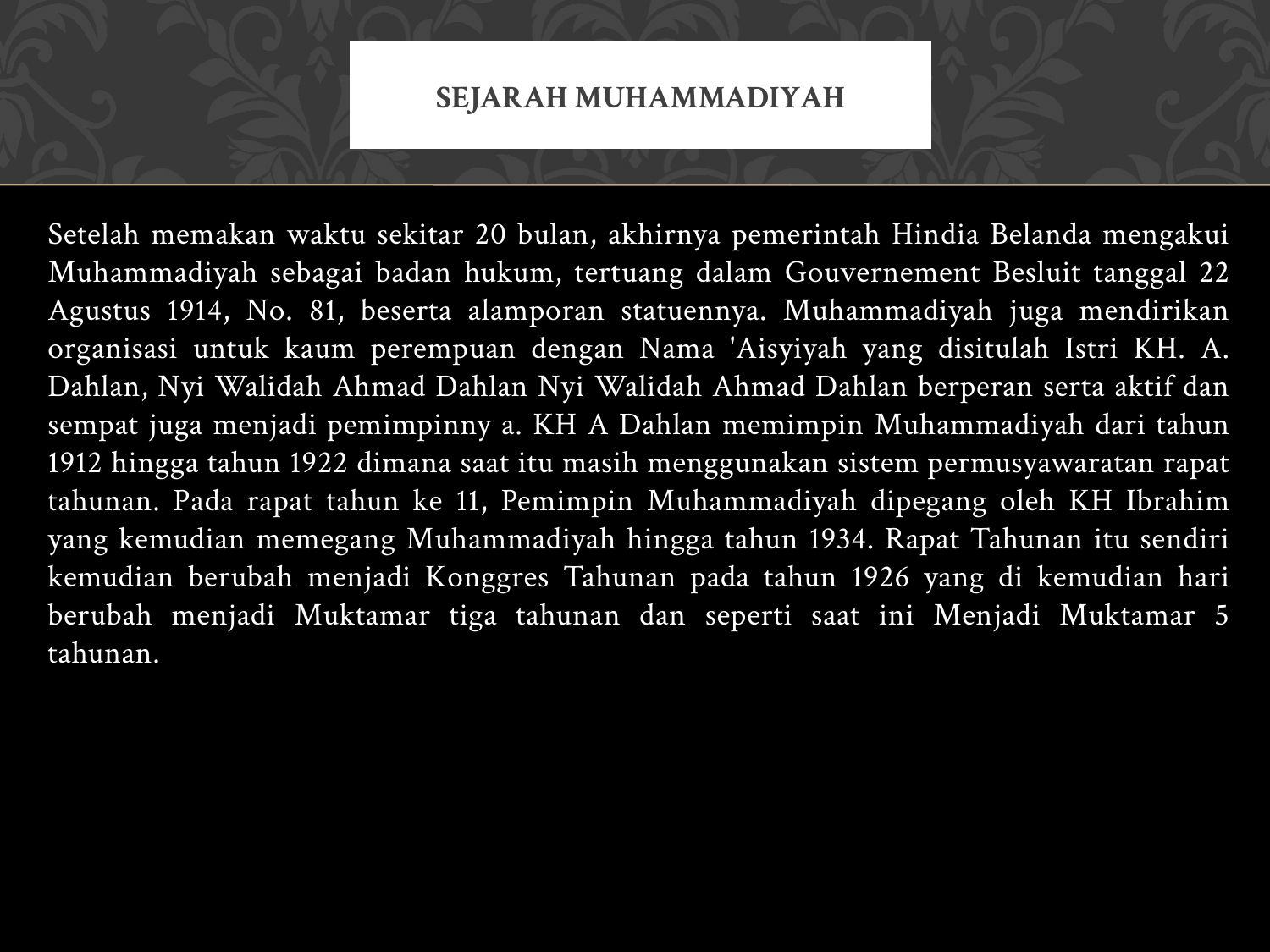

# Sejarah muhammadiyah
Setelah memakan waktu sekitar 20 bulan, akhirnya pemerintah Hindia Belanda mengakui Muhammadiyah sebagai badan hukum, tertuang dalam Gouvernement Besluit tanggal 22 Agustus 1914, No. 81, beserta alamporan statuennya. Muhammadiyah juga mendirikan organisasi untuk kaum perempuan dengan Nama 'Aisyiyah yang disitulah Istri KH. A. Dahlan, Nyi Walidah Ahmad Dahlan Nyi Walidah Ahmad Dahlan berperan serta aktif dan sempat juga menjadi pemimpinny a. KH A Dahlan memimpin Muhammadiyah dari tahun 1912 hingga tahun 1922 dimana saat itu masih menggunakan sistem permusyawaratan rapat tahunan. Pada rapat tahun ke 11, Pemimpin Muhammadiyah dipegang oleh KH Ibrahim yang kemudian memegang Muhammadiyah hingga tahun 1934. Rapat Tahunan itu sendiri kemudian berubah menjadi Konggres Tahunan pada tahun 1926 yang di kemudian hari berubah menjadi Muktamar tiga tahunan dan seperti saat ini Menjadi Muktamar 5 tahunan.